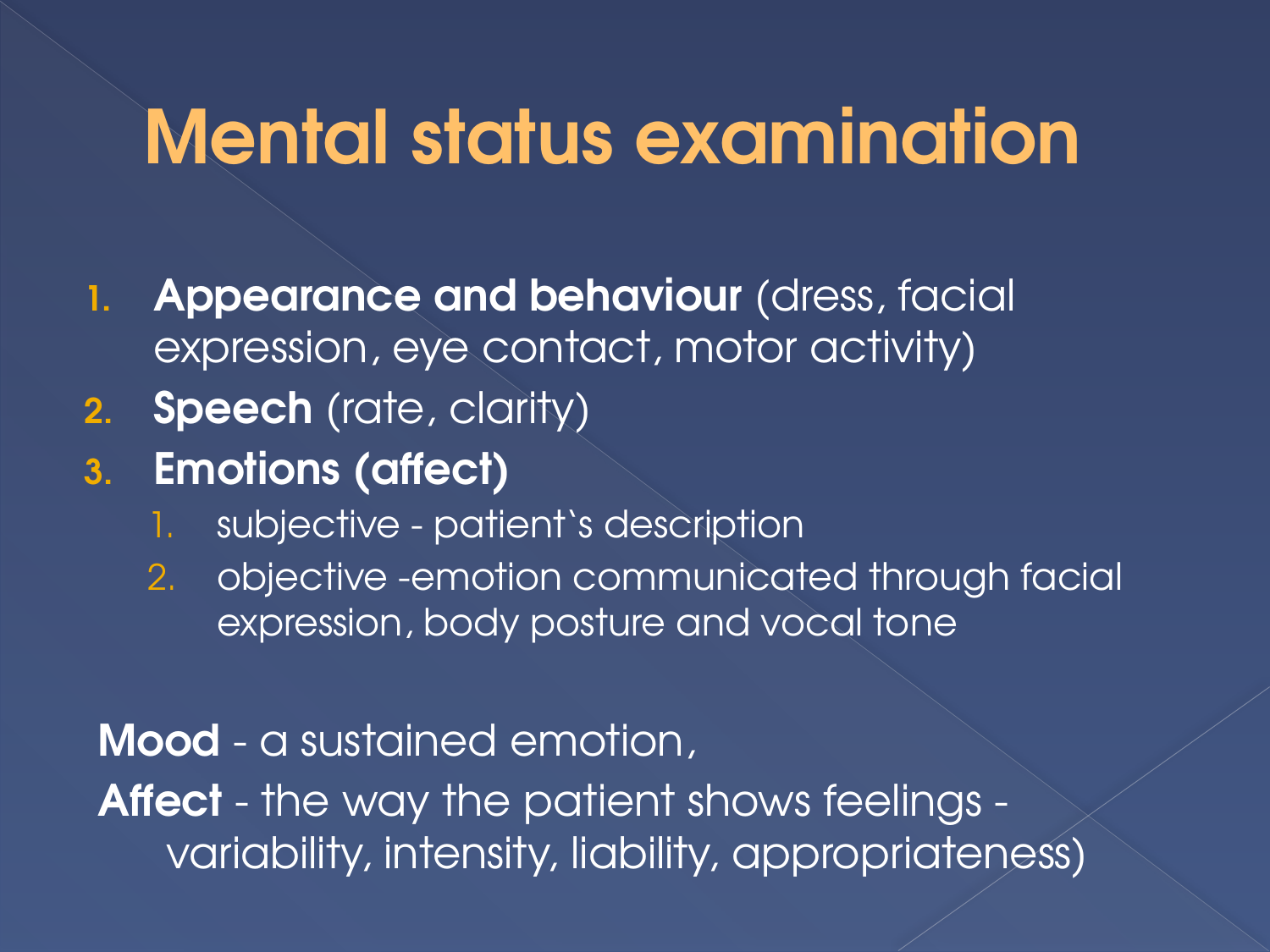

# Mental status examination
Appearance and behaviour (dress, facial expression, eye contact, motor activity)
Speech (rate, clarity)
Emotions (affect)
subjective - patient‘s description
objective -emotion communicated through facial expression, body posture and vocal tone

Mood - a sustained emotion,
Affect - the way the patient shows feelings - variability, intensity, liability, appropriateness)